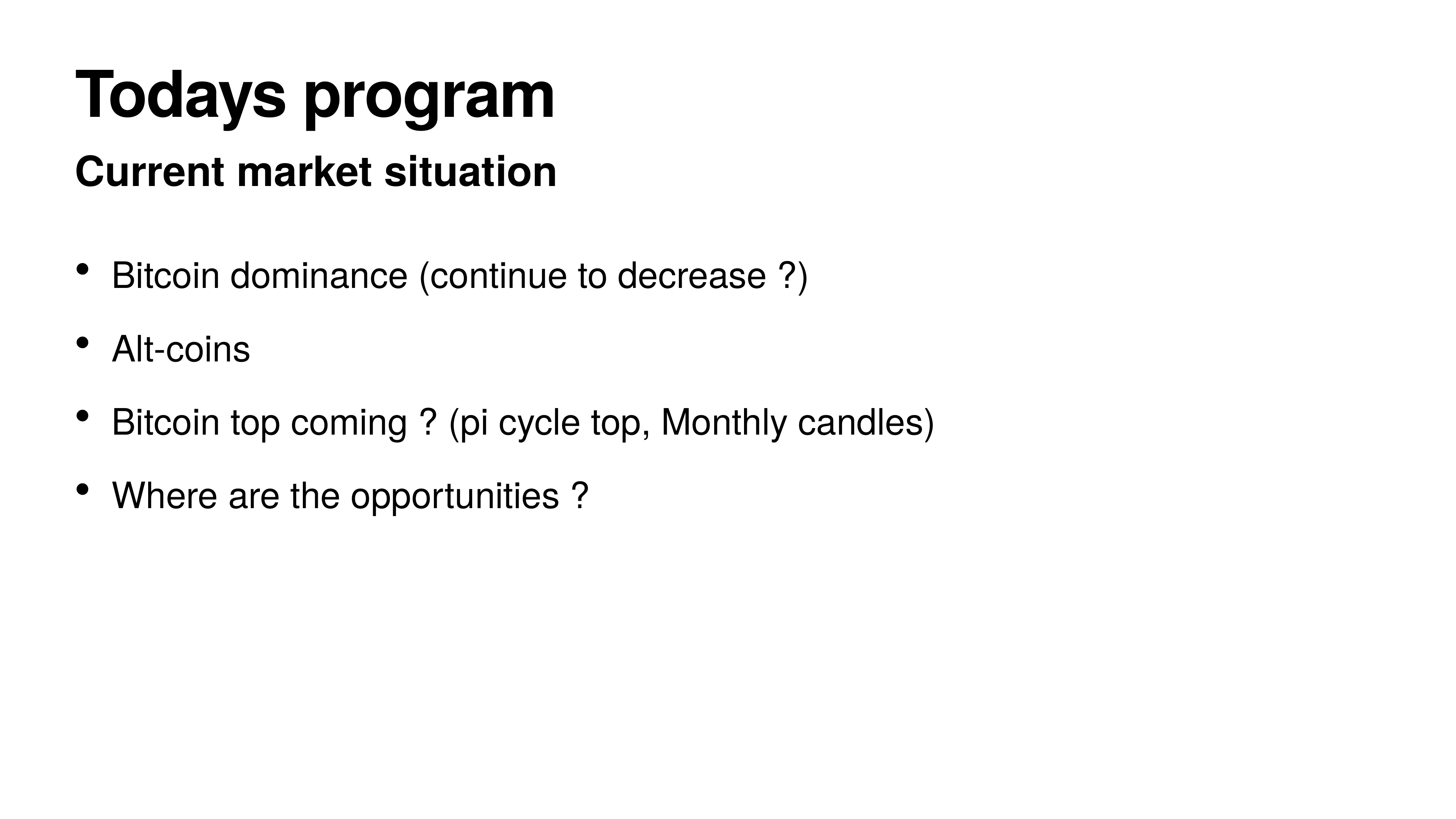

# Todays program
Current market situation
Bitcoin dominance (continue to decrease ?)
Alt-coins
Bitcoin top coming ? (pi cycle top, Monthly candles)
Where are the opportunities ?